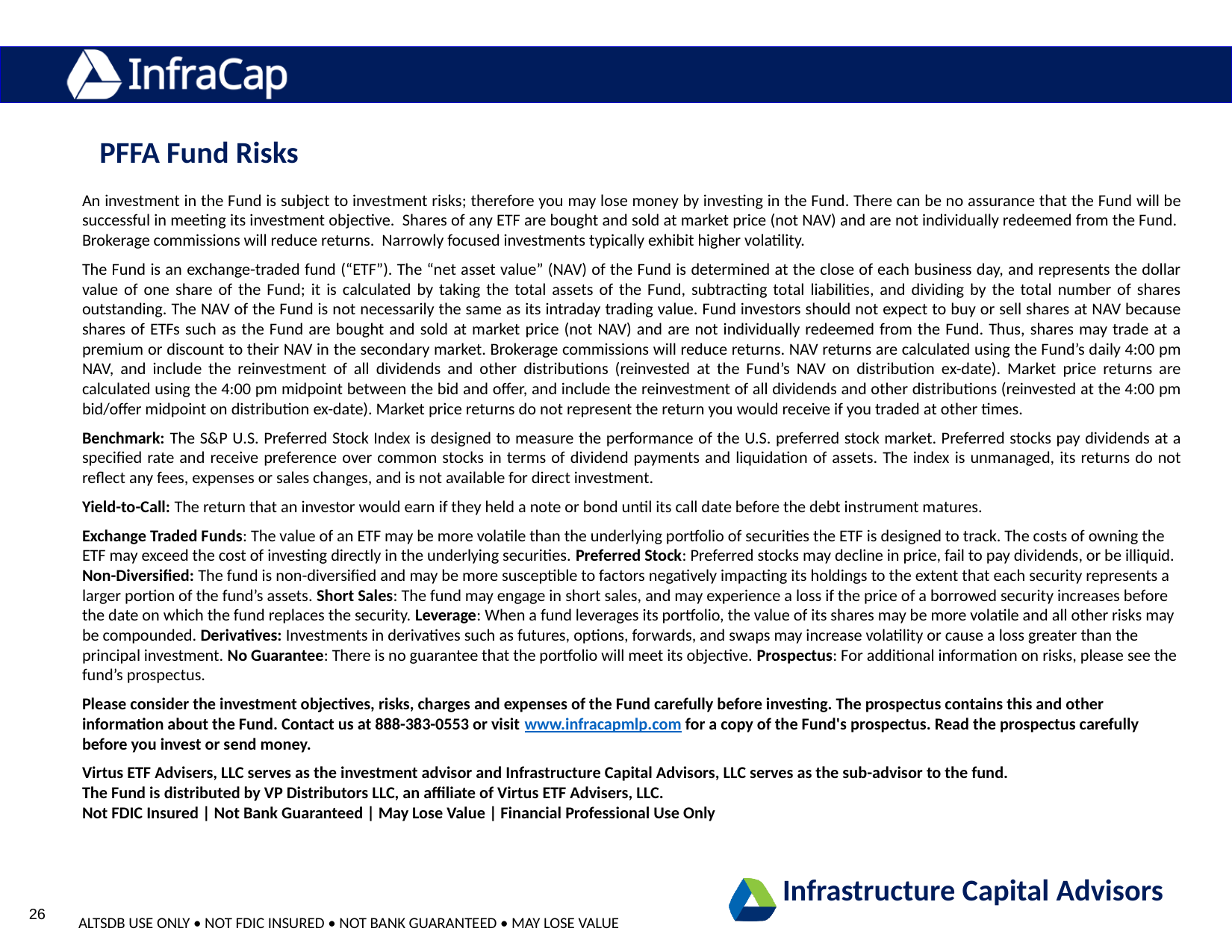

PFFA Fund Risks
An investment in the Fund is subject to investment risks; therefore you may lose money by investing in the Fund. There can be no assurance that the Fund will be successful in meeting its investment objective.  Shares of any ETF are bought and sold at market price (not NAV) and are not individually redeemed from the Fund.  Brokerage commissions will reduce returns.  Narrowly focused investments typically exhibit higher volatility.

The Fund is an exchange-traded fund (“ETF”). The “net asset value” (NAV) of the Fund is determined at the close of each business day, and represents the dollar value of one share of the Fund; it is calculated by taking the total assets of the Fund, subtracting total liabilities, and dividing by the total number of shares outstanding. The NAV of the Fund is not necessarily the same as its intraday trading value. Fund investors should not expect to buy or sell shares at NAV because shares of ETFs such as the Fund are bought and sold at market price (not NAV) and are not individually redeemed from the Fund. Thus, shares may trade at a premium or discount to their NAV in the secondary market. Brokerage commissions will reduce returns. NAV returns are calculated using the Fund’s daily 4:00 pm NAV, and include the reinvestment of all dividends and other distributions (reinvested at the Fund’s NAV on distribution ex-date). Market price returns are calculated using the 4:00 pm midpoint between the bid and offer, and include the reinvestment of all dividends and other distributions (reinvested at the 4:00 pm bid/offer midpoint on distribution ex-date). Market price returns do not represent the return you would receive if you traded at other times.

Benchmark: The S&P U.S. Preferred Stock Index is designed to measure the performance of the U.S. preferred stock market. Preferred stocks pay dividends at a specified rate and receive preference over common stocks in terms of dividend payments and liquidation of assets. The index is unmanaged, its returns do not reflect any fees, expenses or sales changes, and is not available for direct investment.

Yield-to-Call: The return that an investor would earn if they held a note or bond until its call date before the debt instrument matures.

Exchange Traded Funds: The value of an ETF may be more volatile than the underlying portfolio of securities the ETF is designed to track. The costs of owning the ETF may exceed the cost of investing directly in the underlying securities. Preferred Stock: Preferred stocks may decline in price, fail to pay dividends, or be illiquid. Non-Diversified: The fund is non-diversified and may be more susceptible to factors negatively impacting its holdings to the extent that each security represents a larger portion of the fund’s assets. Short Sales: The fund may engage in short sales, and may experience a loss if the price of a borrowed security increases before the date on which the fund replaces the security. Leverage: When a fund leverages its portfolio, the value of its shares may be more volatile and all other risks may be compounded. Derivatives: Investments in derivatives such as futures, options, forwards, and swaps may increase volatility or cause a loss greater than the principal investment. No Guarantee: There is no guarantee that the portfolio will meet its objective. Prospectus: For additional information on risks, please see the fund’s prospectus.

Please consider the investment objectives, risks, charges and expenses of the Fund carefully before investing. The prospectus contains this and other information about the Fund. Contact us at 888-383-0553 or visit www.infracapmlp.com for a copy of the Fund's prospectus. Read the prospectus carefully before you invest or send money.

Virtus ETF Advisers, LLC serves as the investment advisor and Infrastructure Capital Advisors, LLC serves as the sub-advisor to the fund.
The Fund is distributed by VP Distributors LLC, an affiliate of Virtus ETF Advisers, LLC.
Not FDIC Insured | Not Bank Guaranteed | May Lose Value | Financial Professional Use Only
Infrastructure Capital Advisors
26
ALTSDB USE ONLY • NOT FDIC INSURED • NOT BANK GUARANTEED • MAY LOSE VALUE